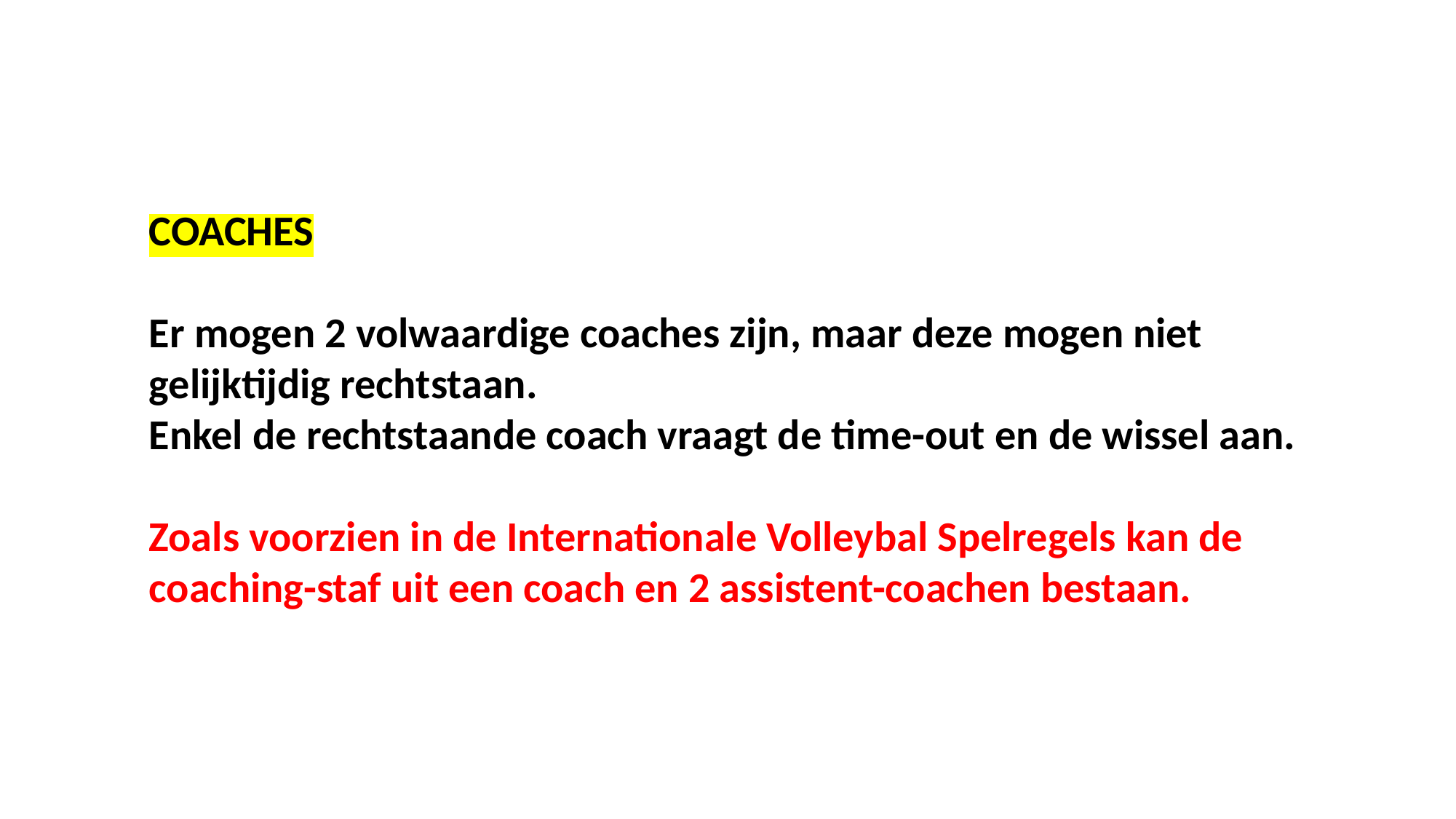

COACHES

Er mogen 2 volwaardige coaches zijn, maar deze mogen niet gelijktijdig rechtstaan.
Enkel de rechtstaande coach vraagt de time-out en de wissel aan.

Zoals voorzien in de Internationale Volleybal Spelregels kan de coaching-staf uit een coach en 2 assistent-coachen bestaan.